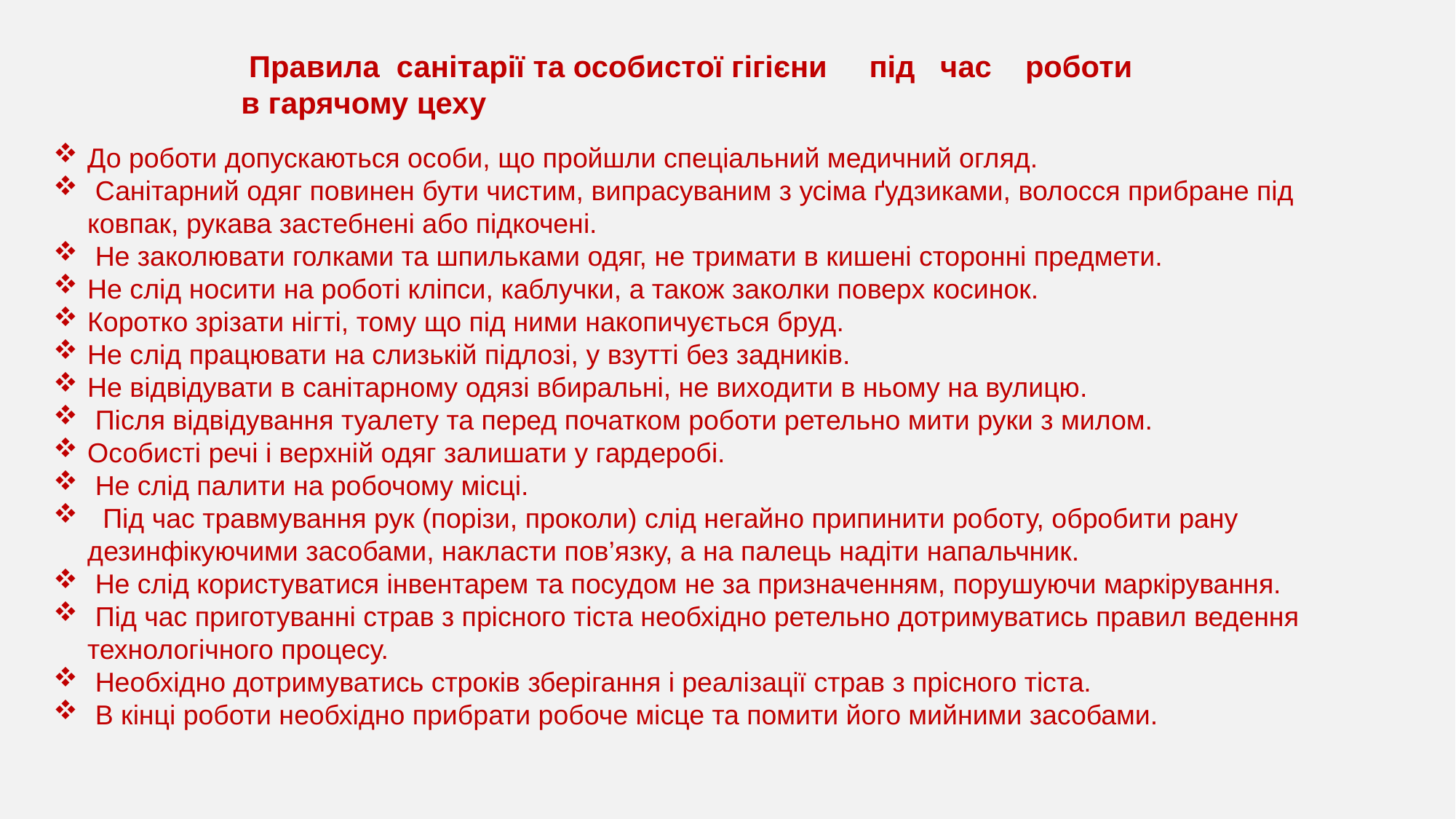

Правила  санітарії та особистої гігієни     під   час    роботи в гарячому цеху
До роботи допускаються особи, що пройшли спеціальний медичний огляд.
 Санітарний одяг повинен бути чистим, випрасуваним з усіма ґудзиками, волосся прибране під ковпак, рукава застебнені або підкочені.
 Не заколювати голками та шпильками одяг, не тримати в кишені сторонні предмети.
Не слід носити на роботі кліпси, каблучки, а також заколки поверх косинок.
Коротко зрізати нігті, тому що під ними накопичується бруд.
Не слід працювати на слизькій підлозі, у взутті без задників.
Не відвідувати в санітарному одязі вбиральні, не виходити в ньому на вулицю.
 Після відвідування туалету та перед початком роботи ретельно мити руки з милом.
Особисті речі і верхній одяг залишати у гардеробі.
 Не слід палити на робочому місці.
  Під час травмування рук (порізи, проколи) слід негайно припинити роботу, обробити рану дезинфікуючими засобами, накласти пов’язку, а на палець надіти напальчник.
 Не слід користуватися інвентарем та посудом не за призначенням, порушуючи маркірування.
 Під час приготуванні страв з прісного тіста необхідно ретельно дотримуватись правил ведення технологічного процесу.
 Необхідно дотримуватись строків зберігання і реалізації страв з прісного тіста.
 В кінці роботи необхідно прибрати робоче місце та помити його мийними засобами.